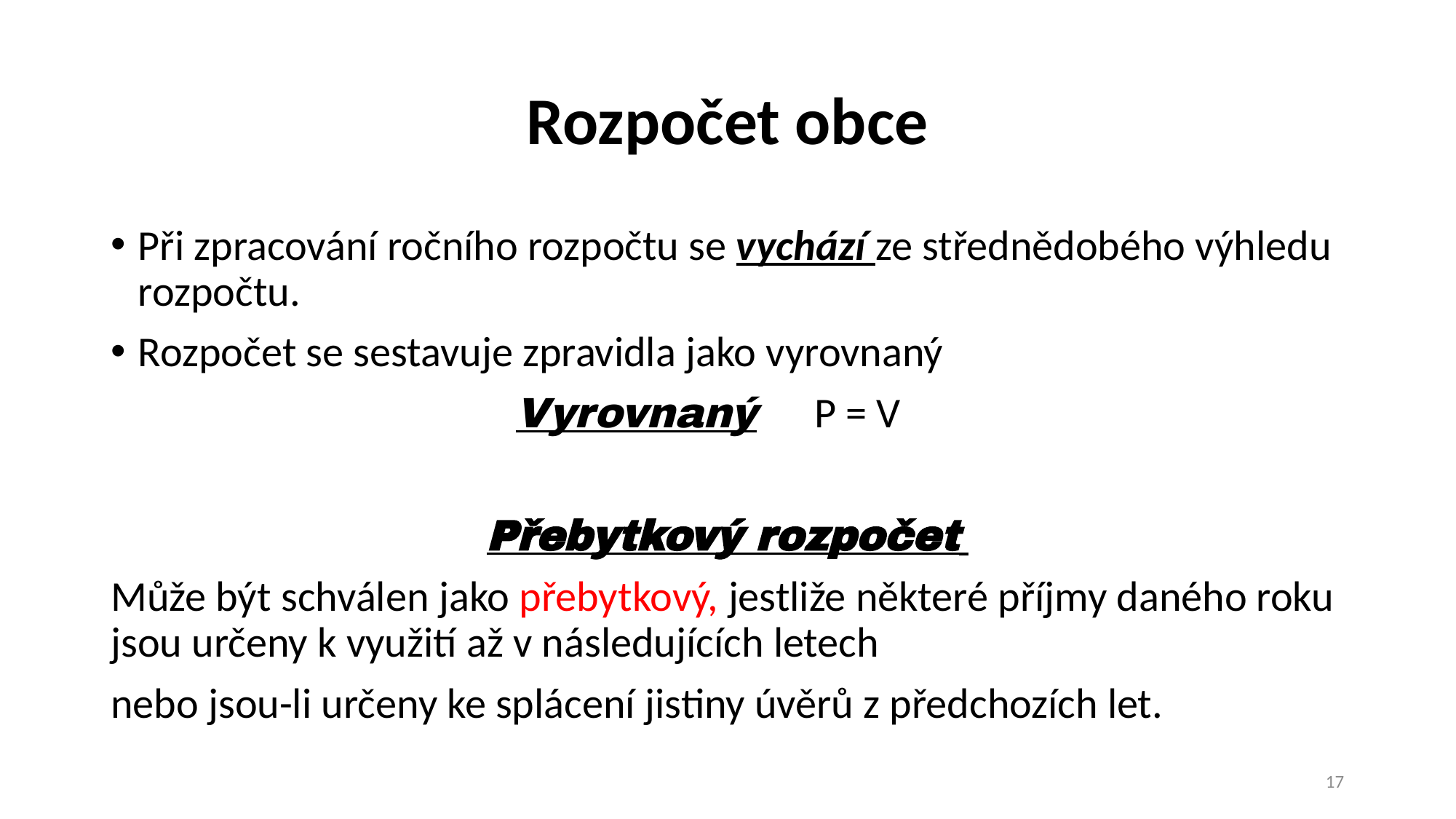

# Rozpočet obce
Při zpracování ročního rozpočtu se vychází ze střednědobého výhledu rozpočtu.
Rozpočet se sestavuje zpravidla jako vyrovnaný
                                          Vyrovnaný     P = V

Přebytkový rozpočet
Může být schválen jako přebytkový, jestliže některé příjmy daného roku jsou určeny k využití až v následujících letech
nebo jsou-li určeny ke splácení jistiny úvěrů z předchozích let.
17